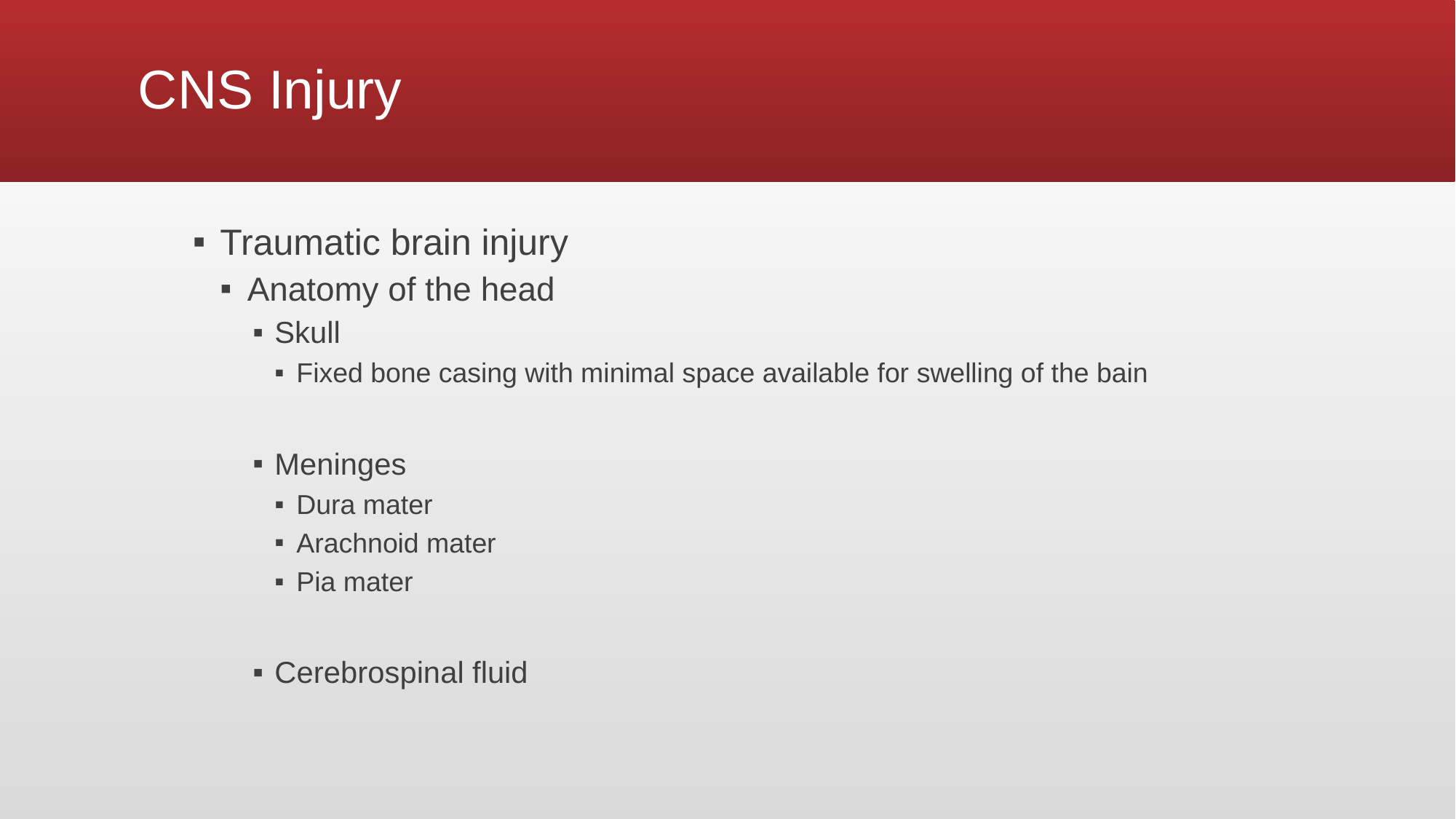

# CNS Injury
Traumatic brain injury
Anatomy of the head
Skull
Fixed bone casing with minimal space available for swelling of the bain

Meninges
Dura mater
Arachnoid mater
Pia mater

Cerebrospinal fluid